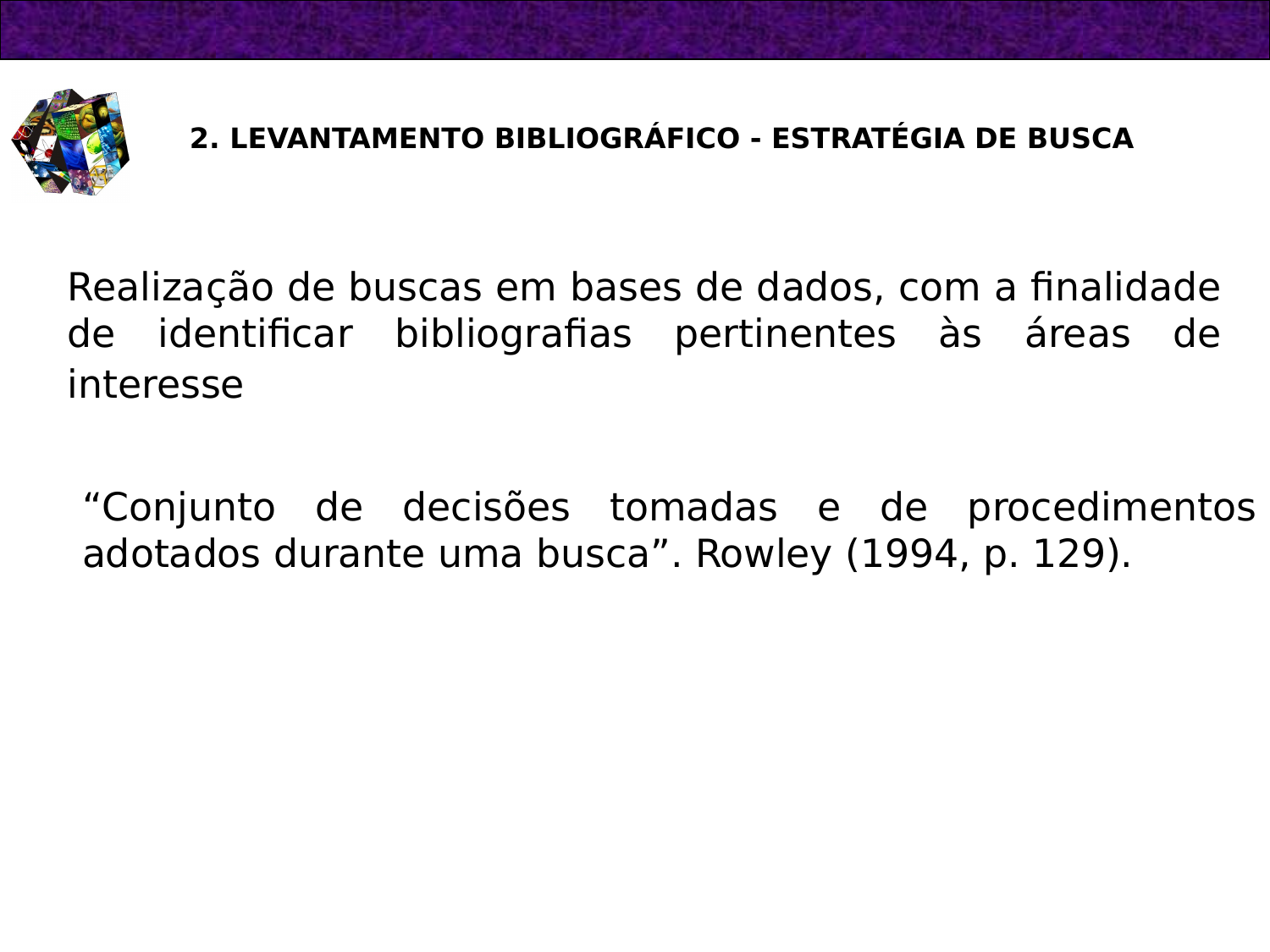

2. LEVANTAMENTO BIBLIOGRÁFICO - ESTRATÉGIA DE BUSCA
Realização de buscas em bases de dados, com a finalidade de identificar bibliografias pertinentes às áreas de interesse
“Conjunto de decisões tomadas e de procedimentos adotados durante uma busca”. Rowley (1994, p. 129).